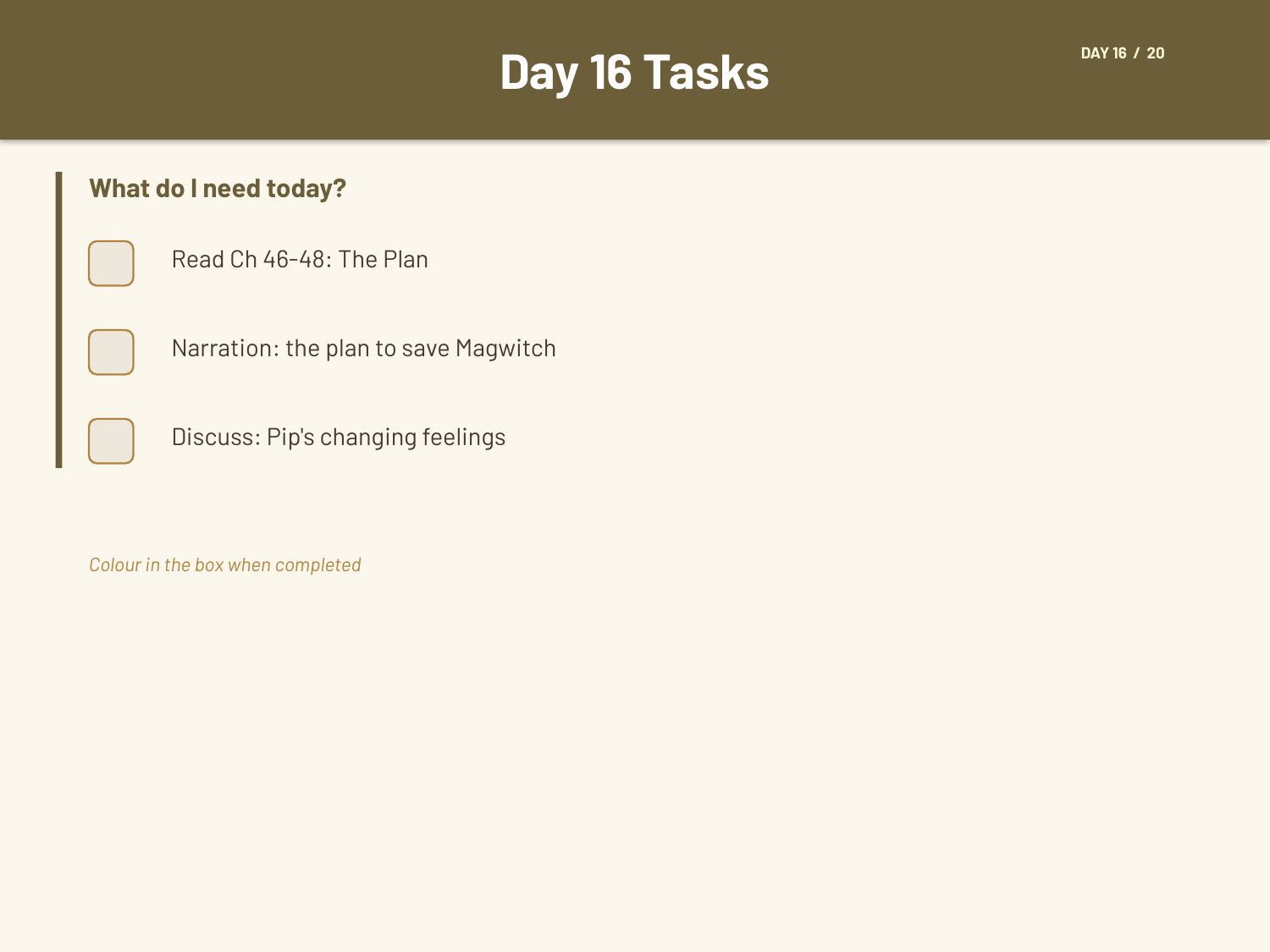

Day 16 Tasks
DAY 16  /  20
What do I need today?

Read Ch 46-48: The Plan

Narration: the plan to save Magwitch

Discuss: Pip's changing feelings

Colour in the box when completed